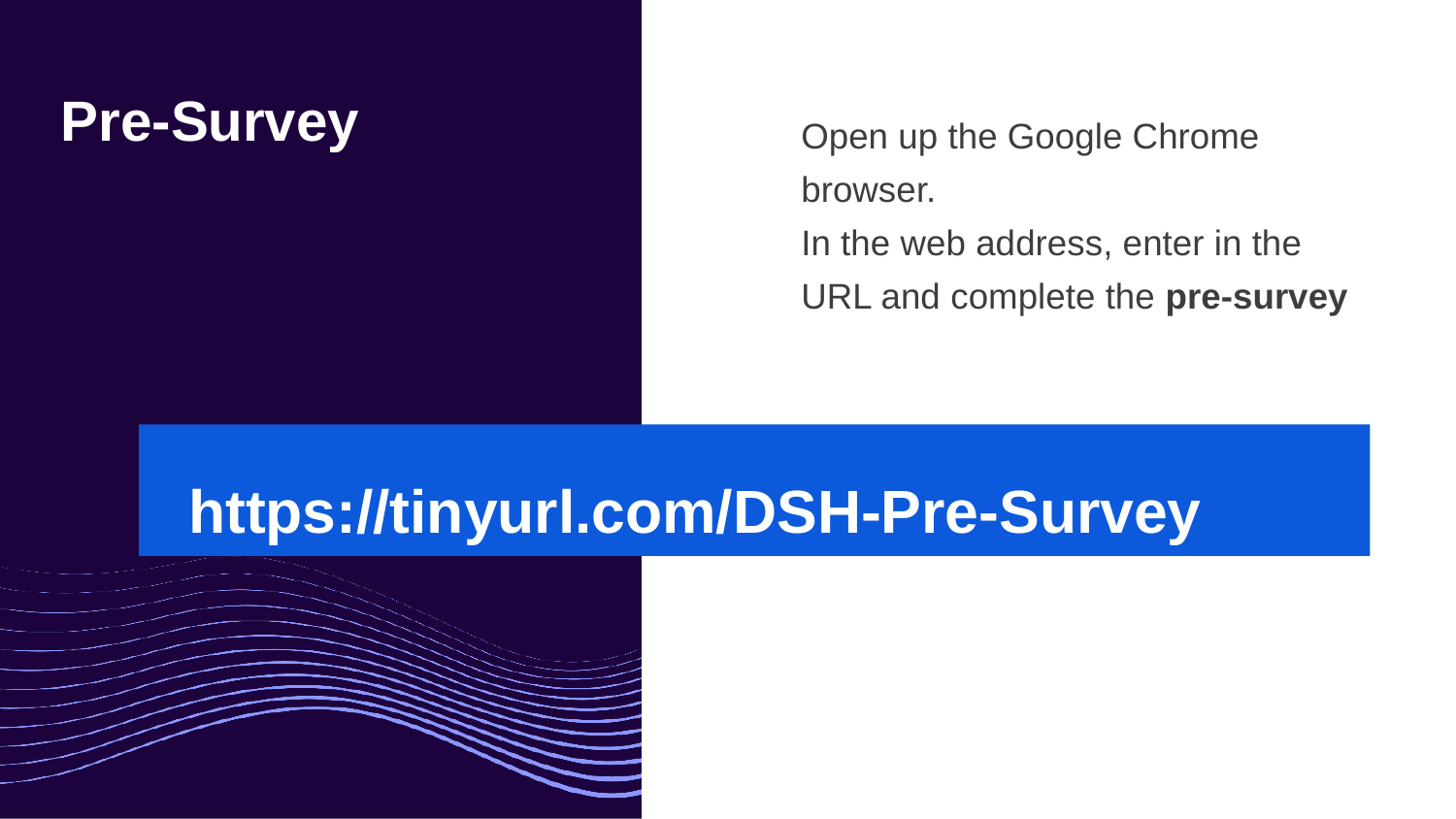

# Pre-Survey
Open up the Google Chrome browser.
In the web address, enter in the URL and complete the pre-survey

https://tinyurl.com/DSH-Pre-Survey